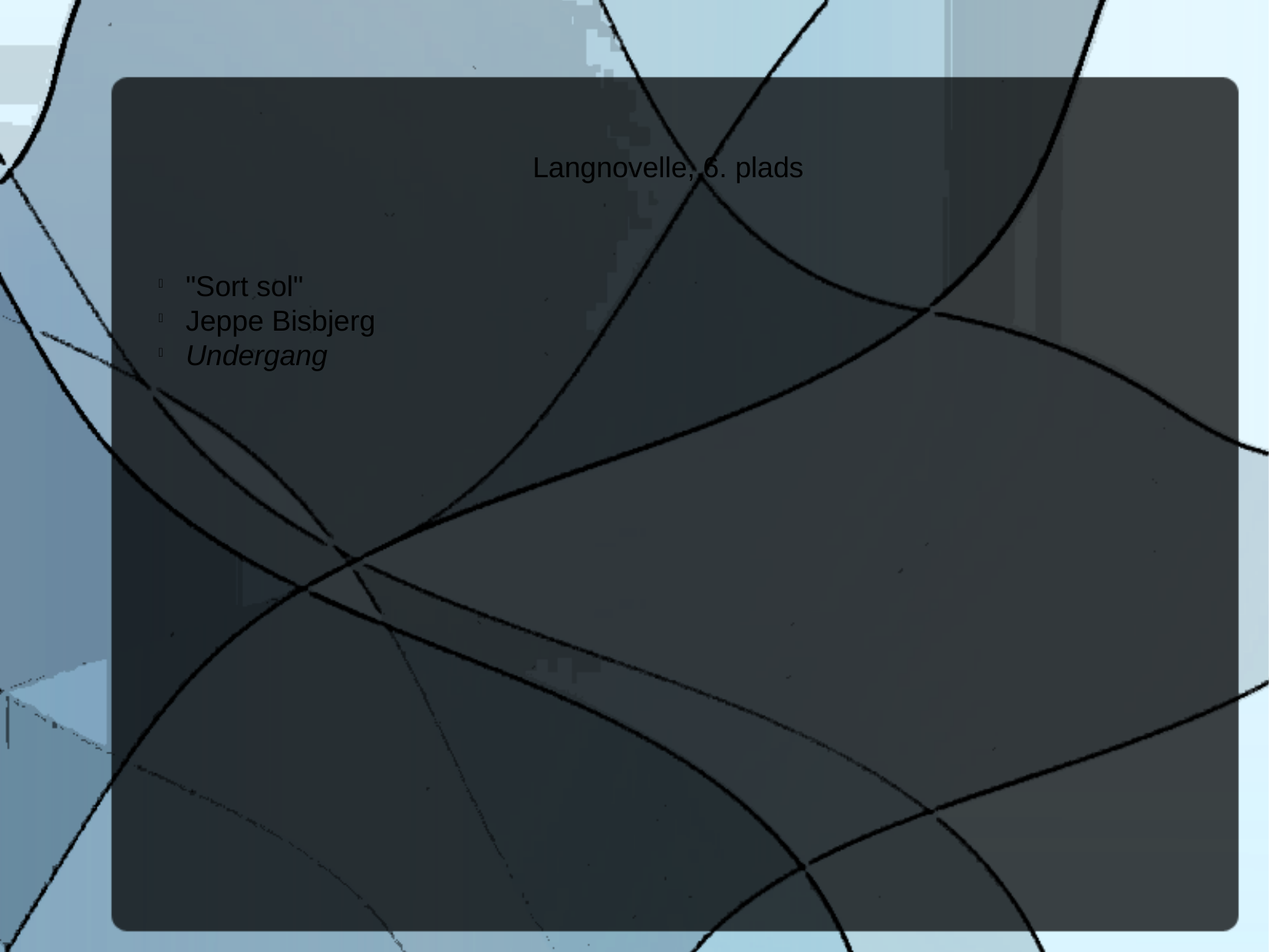

Langnovelle, 6. plads
"Sort sol"
Jeppe Bisbjerg
Undergang